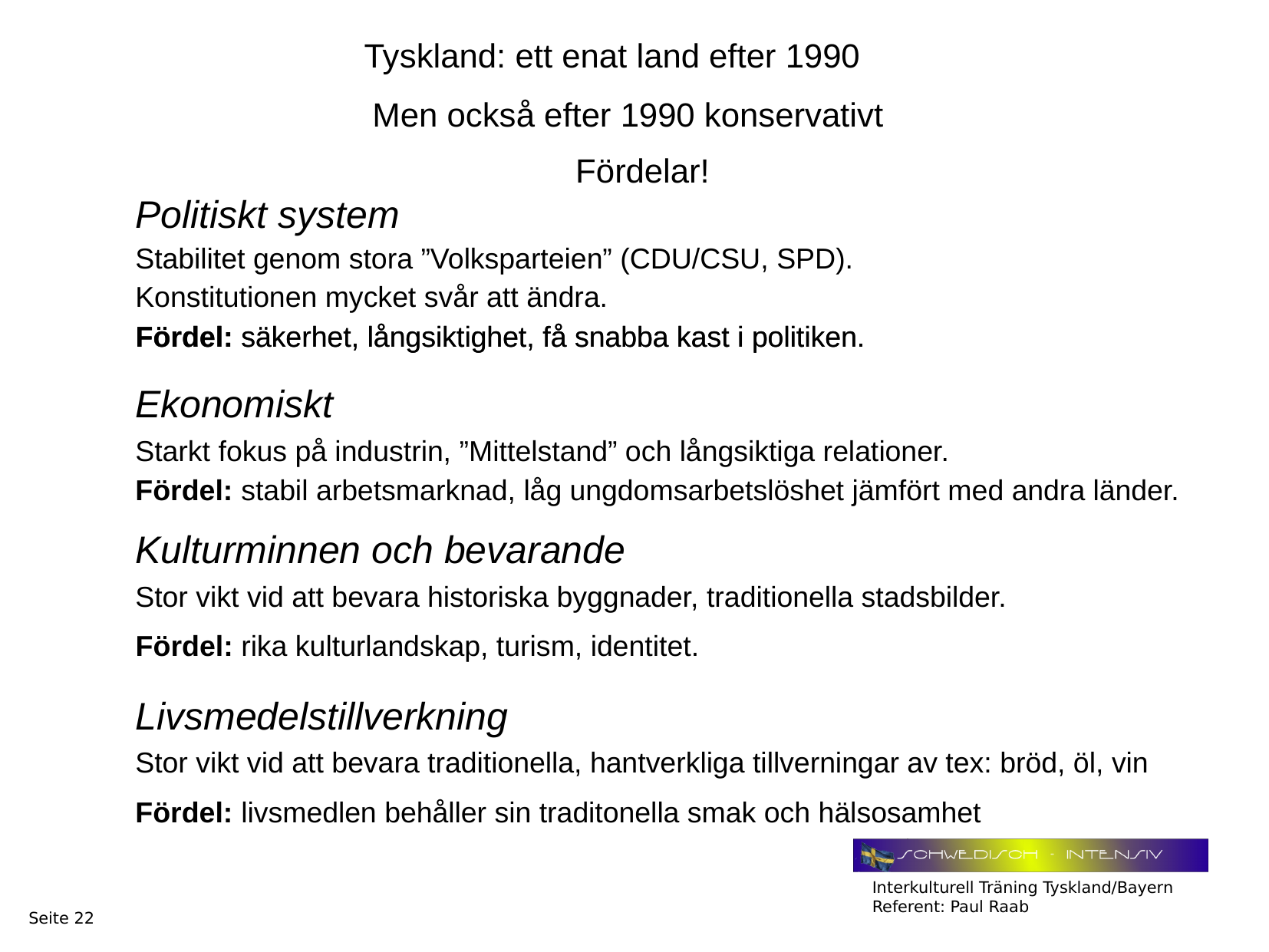

Tyskland: ett enat land efter 1990
Men också efter 1990 konservativt
Fördelar!
Politiskt system
Stabilitet genom stora ”Volksparteien” (CDU/CSU, SPD).
Konstitutionen mycket svår att ändra.
Fördel: säkerhet, långsiktighet, få snabba kast i politiken.
Fördel: säkerhet, långsiktighet, få snabba kast i politiken.
Ekonomiskt
Starkt fokus på industrin, ”Mittelstand” och långsiktiga relationer.
Fördel: stabil arbetsmarknad, låg ungdomsarbetslöshet jämfört med andra länder.
Kulturminnen och bevarande
Stor vikt vid att bevara historiska byggnader, traditionella stadsbilder.
Fördel: rika kulturlandskap, turism, identitet.
Livsmedelstillverkning
Stor vikt vid att bevara traditionella, hantverkliga tillverningar av tex: bröd, öl, vin
Fördel: livsmedlen behåller sin traditonella smak och hälsosamhet